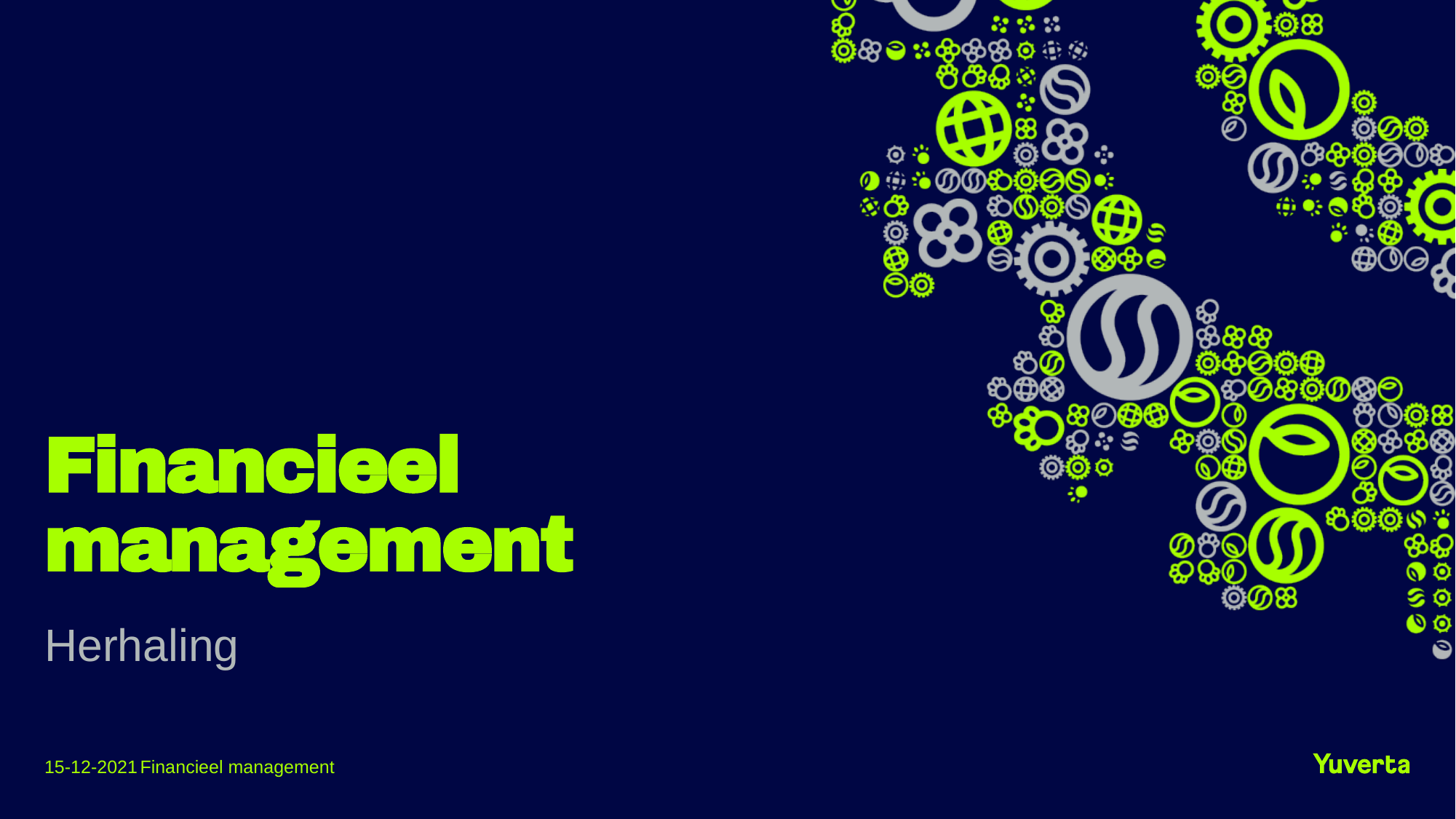

# Financieel management
Herhaling

15-12-2021
Financieel management
1